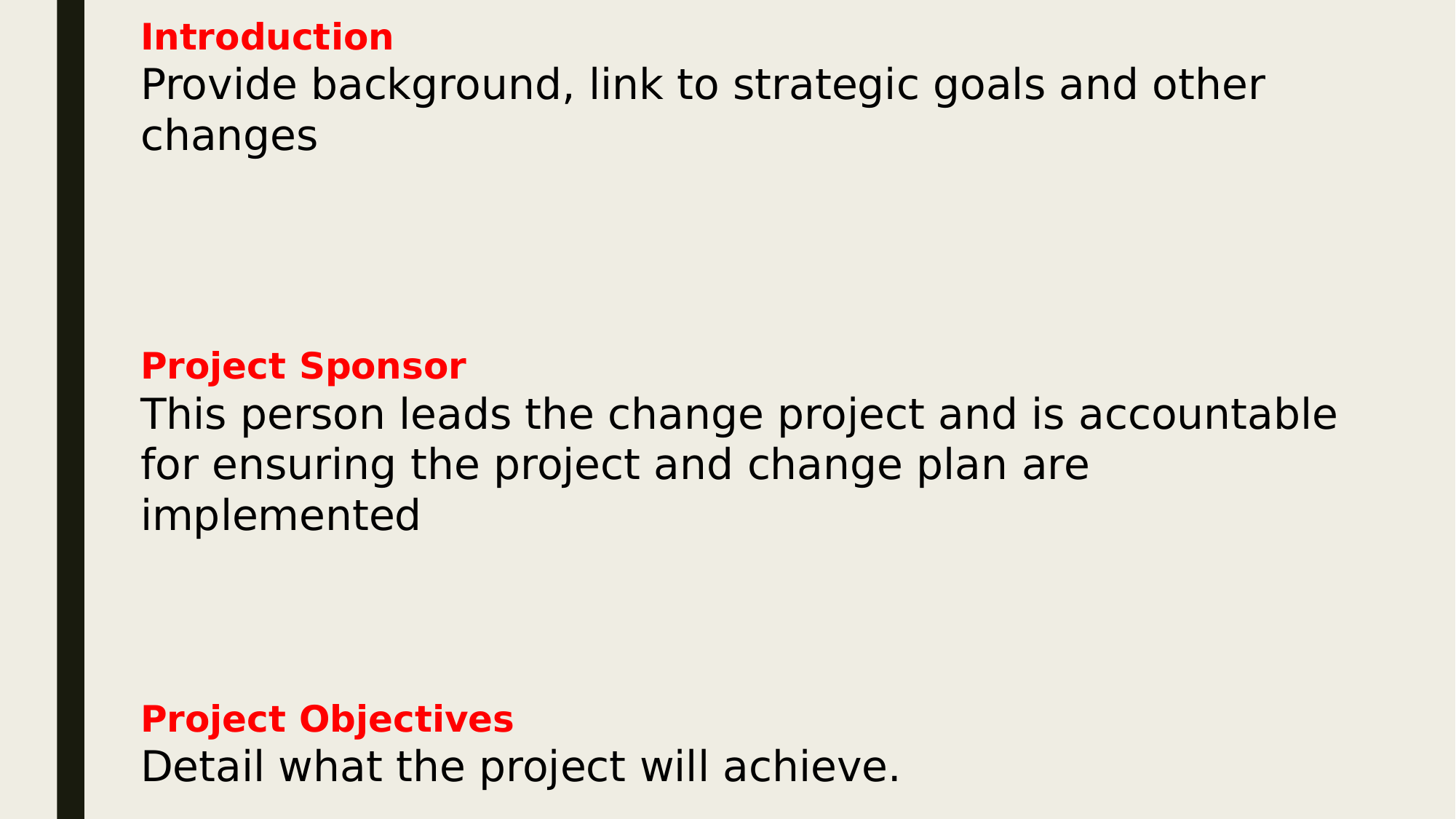

Introduction
Provide background, link to strategic goals and other changes

Project Sponsor
This person leads the change project and is accountable for ensuring the project and change plan are implemented

Project Objectives
Detail what the project will achieve.